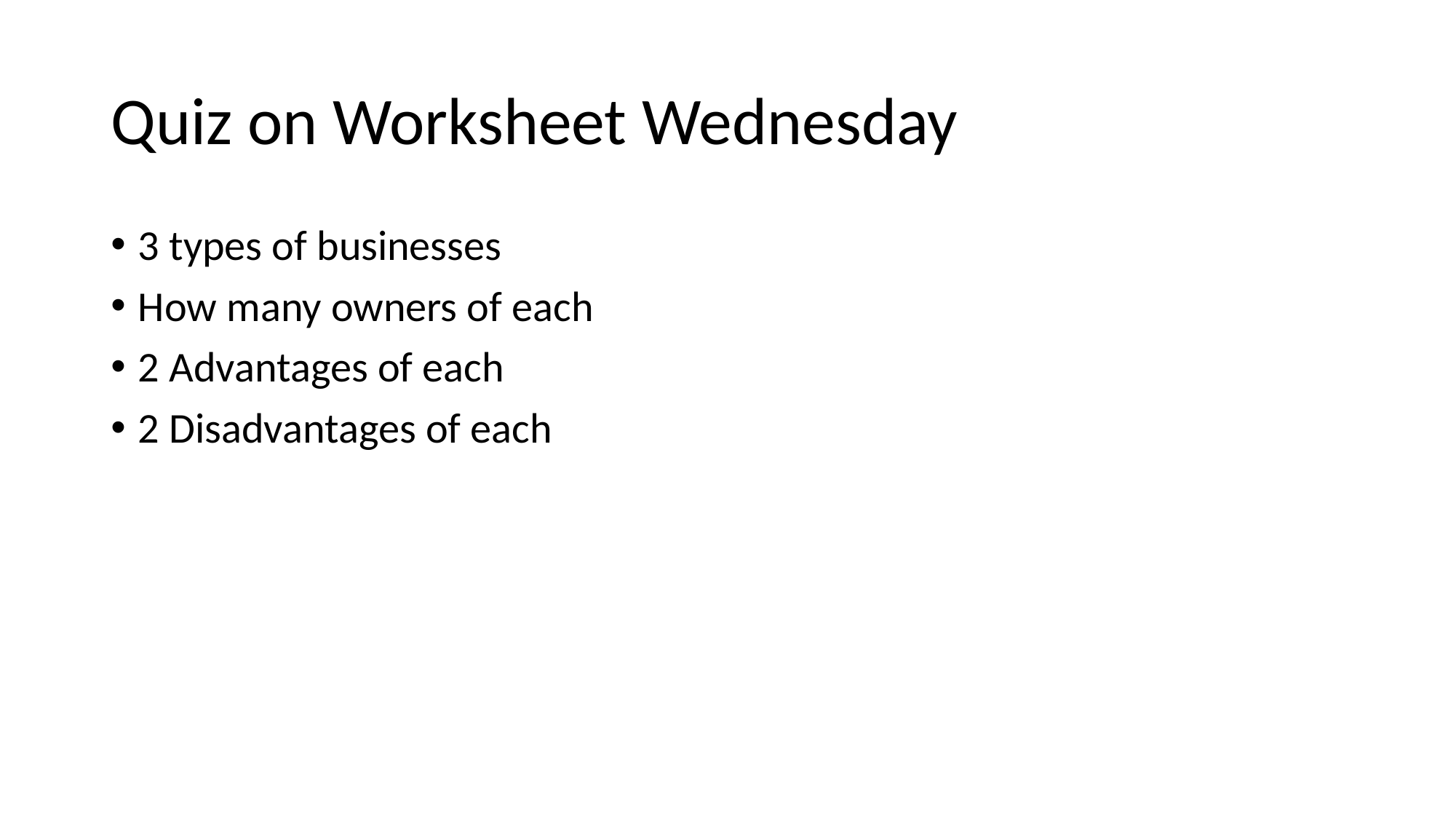

# Quiz on Worksheet Wednesday
3 types of businesses
How many owners of each
2 Advantages of each
2 Disadvantages of each